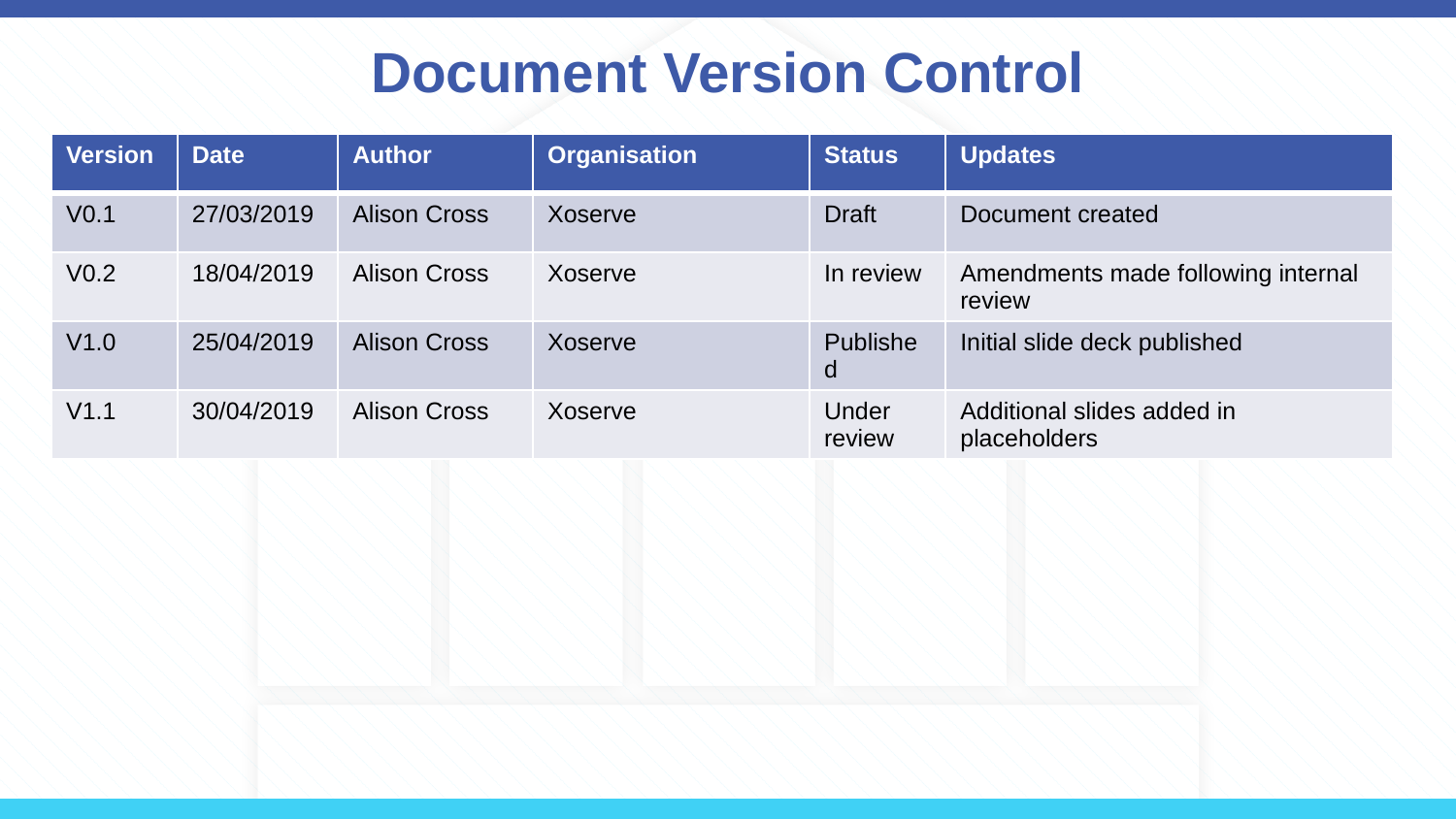

# Document Version Control
| Version | Date | Author | Organisation | Status | Updates |
| --- | --- | --- | --- | --- | --- |
| V0.1 | 27/03/2019 | Alison Cross | Xoserve | Draft | Document created |
| V0.2 | 18/04/2019 | Alison Cross | Xoserve | In review | Amendments made following internal review |
| V1.0 | 25/04/2019 | Alison Cross | Xoserve | Published | Initial slide deck published |
| V1.1 | 30/04/2019 | Alison Cross | Xoserve | Under review | Additional slides added in placeholders |